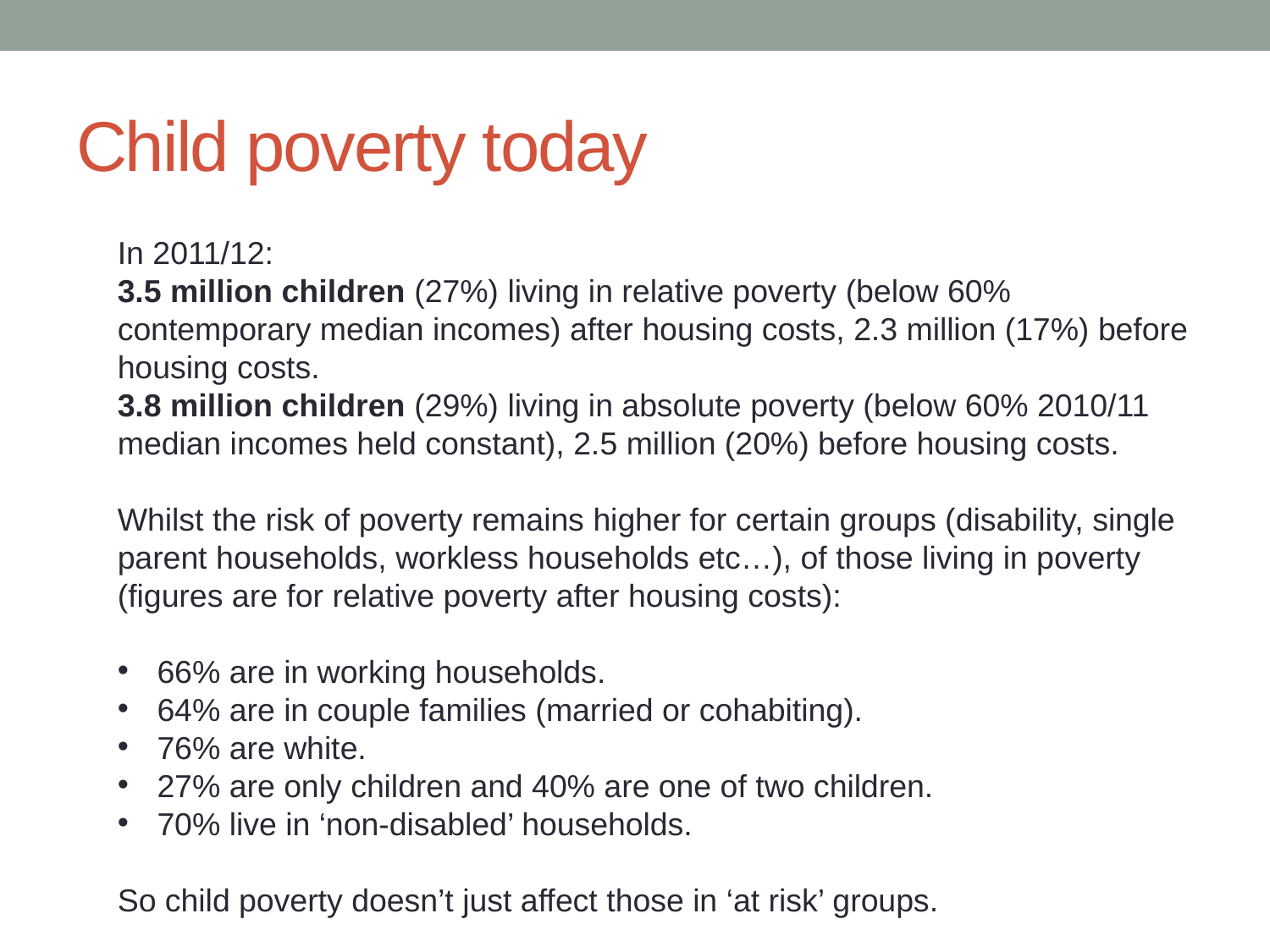

# Child poverty today
In 2011/12:
3.5 million children (27%) living in relative poverty (below 60% contemporary median incomes) after housing costs, 2.3 million (17%) before housing costs.
3.8 million children (29%) living in absolute poverty (below 60% 2010/11 median incomes held constant), 2.5 million (20%) before housing costs.

Whilst the risk of poverty remains higher for certain groups (disability, single parent households, workless households etc…), of those living in poverty (figures are for relative poverty after housing costs):

66% are in working households.
64% are in couple families (married or cohabiting).
76% are white.
27% are only children and 40% are one of two children.
70% live in ‘non-disabled’ households.
So child poverty doesn’t just affect those in ‘at risk’ groups.